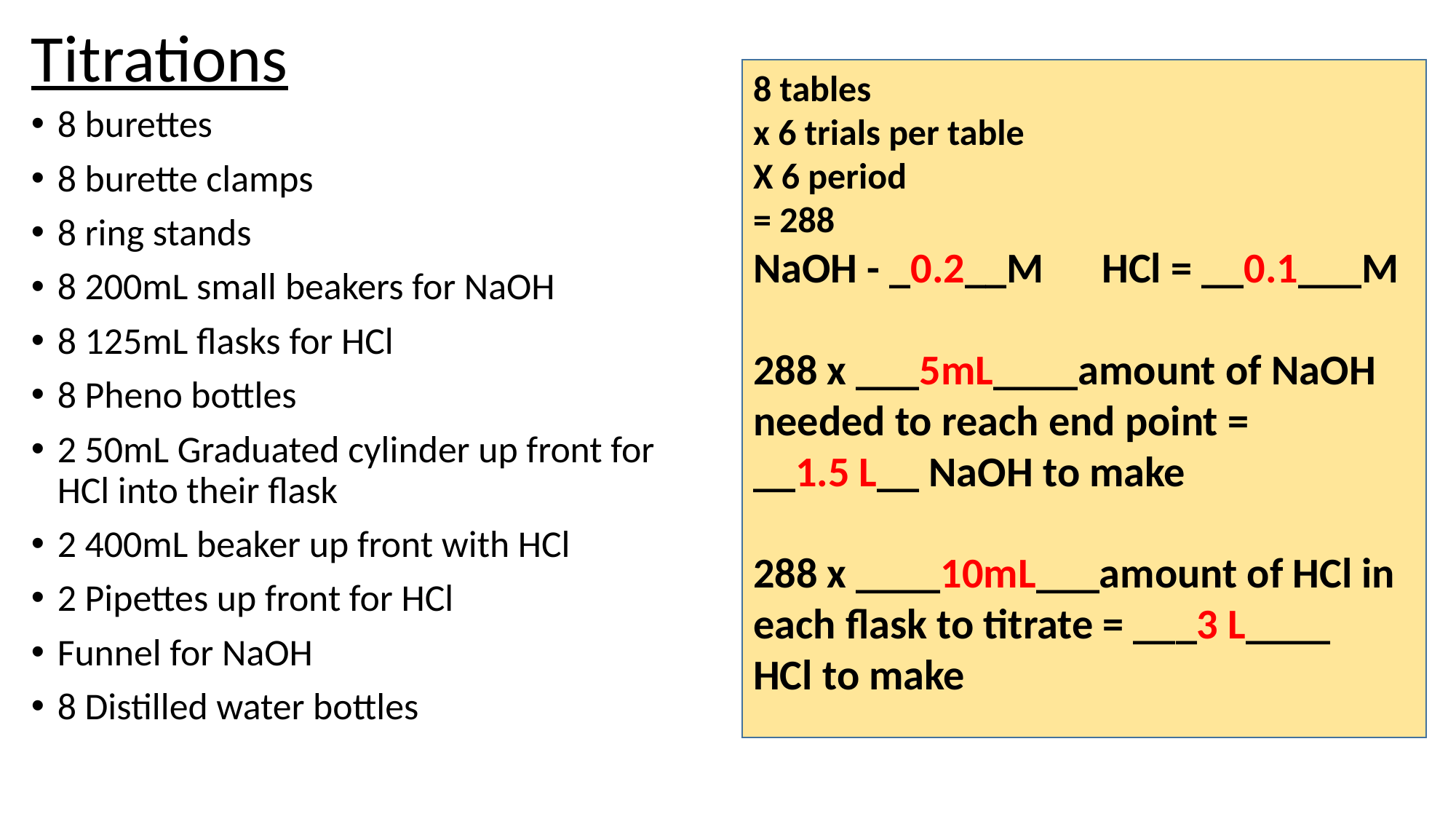

# Titrations
8 tables
x 6 trials per table
X 6 period
= 288
NaOH - _0.2__M      HCl = __0.1___M
288 x ___5mL____amount of NaOH needed to reach end point =
__1.5 L__ NaOH to make

288 x ____10mL___amount of HCl in each flask to titrate = ___3 L____
HCl to make

8 burettes
8 burette clamps
8 ring stands
8 200mL small beakers for NaOH
8 125mL flasks for HCl
8 Pheno bottles
2 50mL Graduated cylinder up front for
HCl into their flask
2 400mL beaker up front with HCl
2 Pipettes up front for HCl
Funnel for NaOH
8 Distilled water bottles